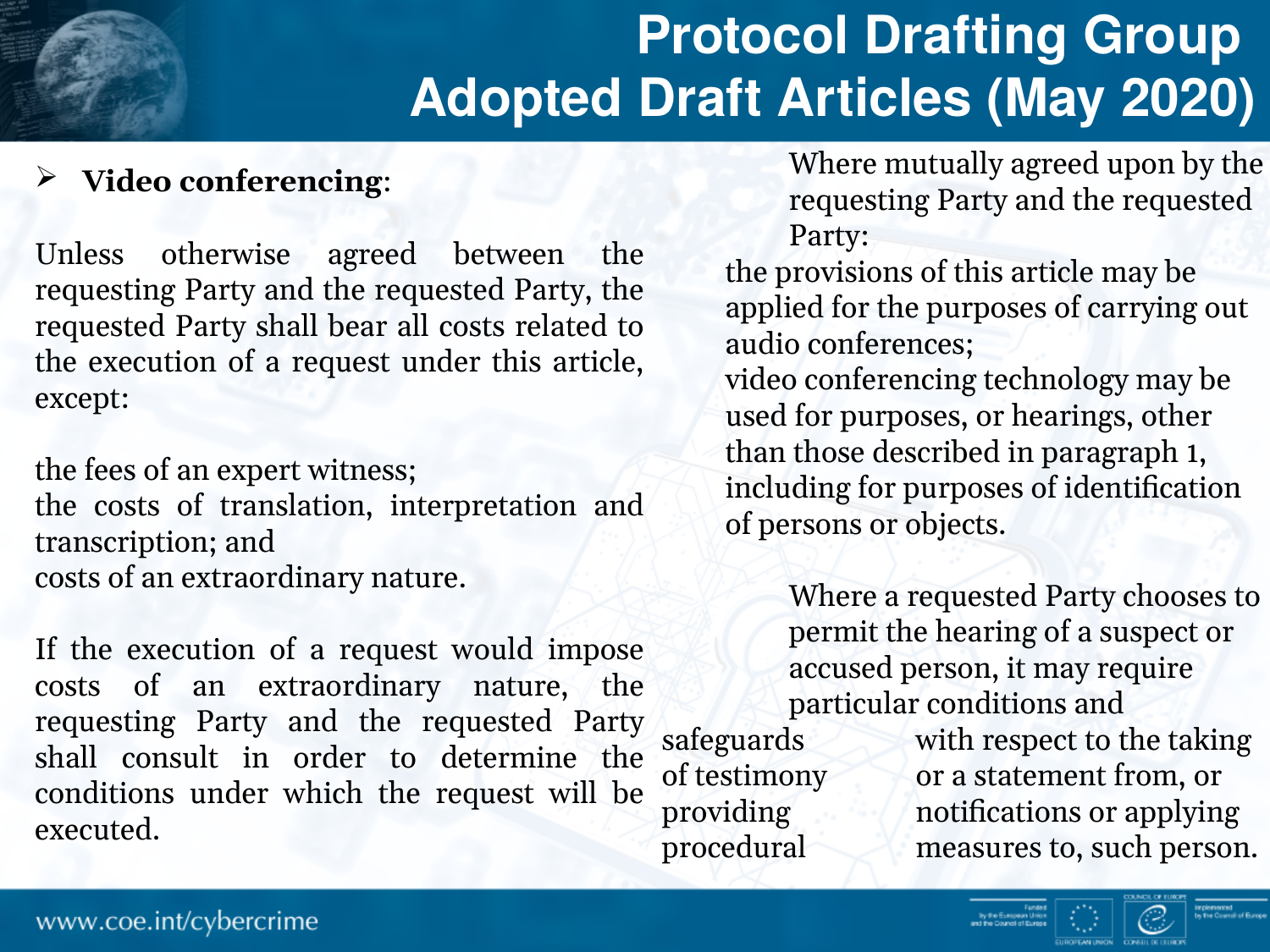

Protocol Drafting Group
Adopted Draft Articles (May 2020)
	Where mutually agreed upon by the 	requesting Party and the requested 	Party:
the provisions of this article may be applied for the purposes of carrying out audio conferences;
video conferencing technology may be used for purposes, or hearings, other than those described in paragraph 1, including for purposes of identification of persons or objects.

	Where a requested Party chooses to 	permit the hearing of a suspect or 	accused person, it may require 	particular conditions and safeguards 	with respect to the taking of testimony 	or a statement from, or providing 	notifications or applying procedural 	measures to, such person.
Video conferencing:

Unless otherwise agreed between the requesting Party and the requested Party, the requested Party shall bear all costs related to the execution of a request under this article, except:

the fees of an expert witness;
the costs of translation, interpretation and transcription; and
costs of an extraordinary nature.

If the execution of a request would impose costs of an extraordinary nature, the requesting Party and the requested Party shall consult in order to determine the conditions under which the request will be executed.